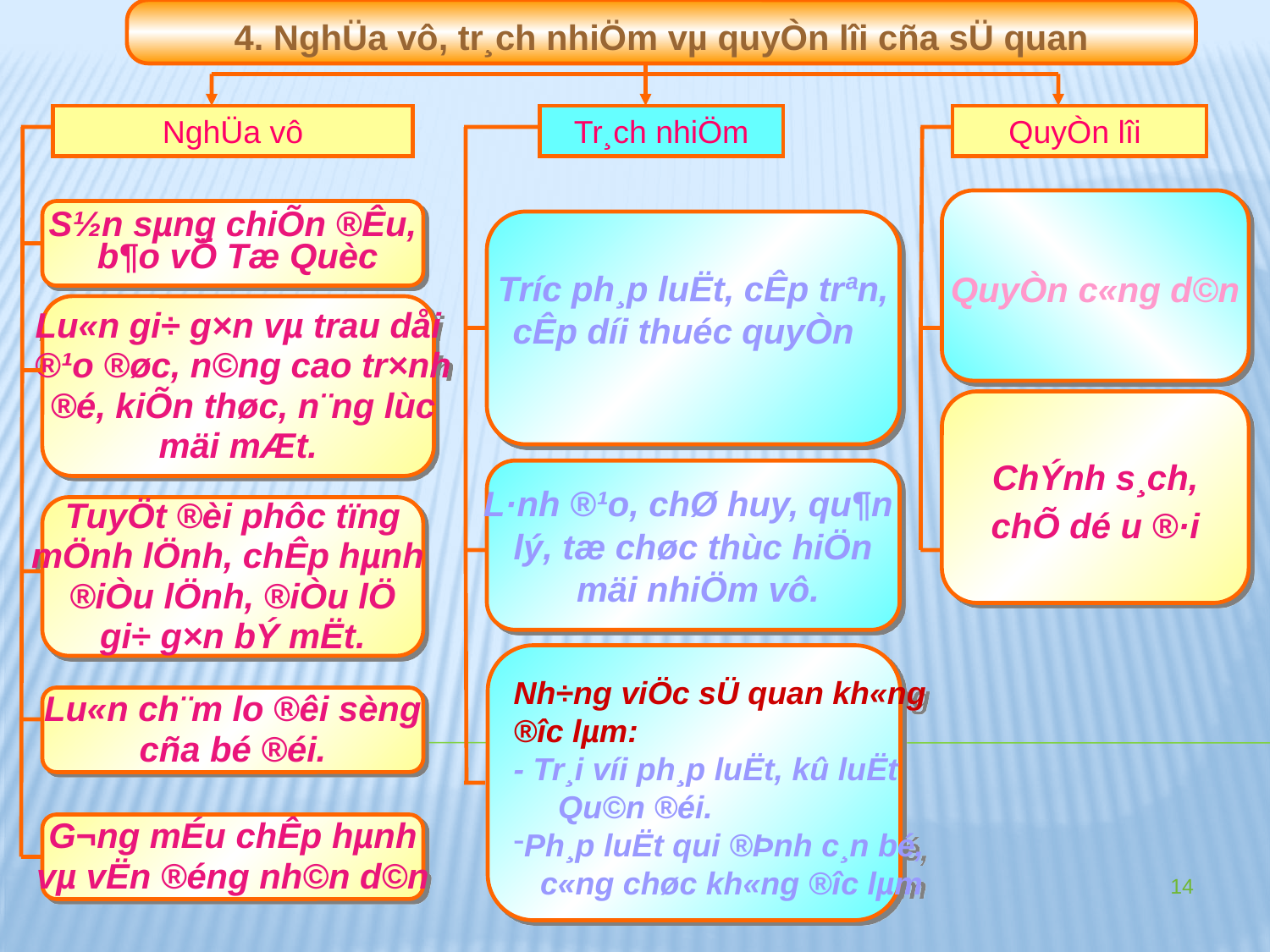

4. NghÜa vô, tr¸ch nhiÖm vµ quyÒn lîi cña sÜ quan

NghÜa vô
Tr¸ch nhiÖm
QuyÒn lîi

QuyÒn c«ng d©n
S½n sµng chiÕn ®Êu,
 b¶o vÖ Tæ Quèc
Tr­íc ph¸p luËt, cÊp trªn,
cÊp d­íi thuéc quyÒn

Lu«n gi÷ g×n vµ trau dåi
 ®¹o ®øc, n©ng cao tr×nh
 ®é, kiÕn thøc, n¨ng lùc
mäi mÆt.

ChÝnh s¸ch,
chÕ dé ­u ®·i

L·nh ®¹o, chØ huy, qu¶n
lý, tæ chøc thùc hiÖn
 mäi nhiÖm vô.
TuyÖt ®èi phôc tïng
mÖnh lÖnh, chÊp hµnh
®iÒu lÖnh, ®iÒu lÖ
gi÷ g×n bÝ mËt.

Nh÷ng viÖc sÜ quan kh«ng
®­îc lµm:
- Tr¸i víi ph¸p luËt, kû luËt
     Qu©n ®éi.
Ph¸p luËt qui ®Þnh c¸n bé,
   c«ng chøc kh«ng ®­îc lµm

Lu«n ch¨m lo ®êi sèng
cña bé ®éi.

G­¬ng mÉu chÊp hµnh
vµ vËn ®éng nh©n d©n

14
Ngô Vĩnh Khương_TKN